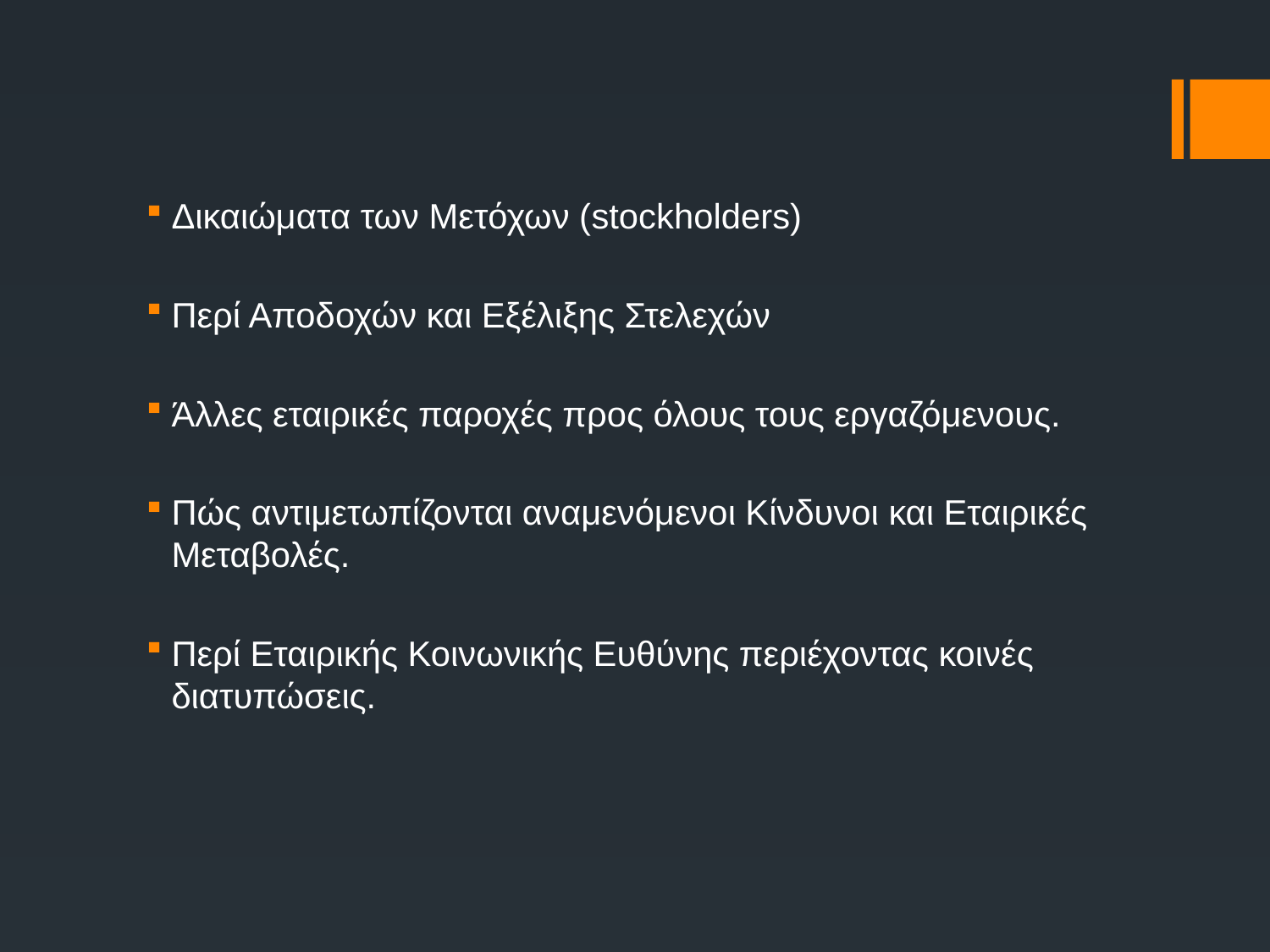

Δικαιώματα των Μετόχων (stockholders)

Περί Αποδοχών και Εξέλιξης Στελεχών

Άλλες εταιρικές παροχές προς όλους τους εργαζόμενους.

Πώς αντιμετωπίζονται αναμενόμενοι Κίνδυνοι και Εταιρικές Μεταβολές.

Περί Εταιρικής Κοινωνικής Ευθύνης περιέχοντας κοινές διατυπώσεις.